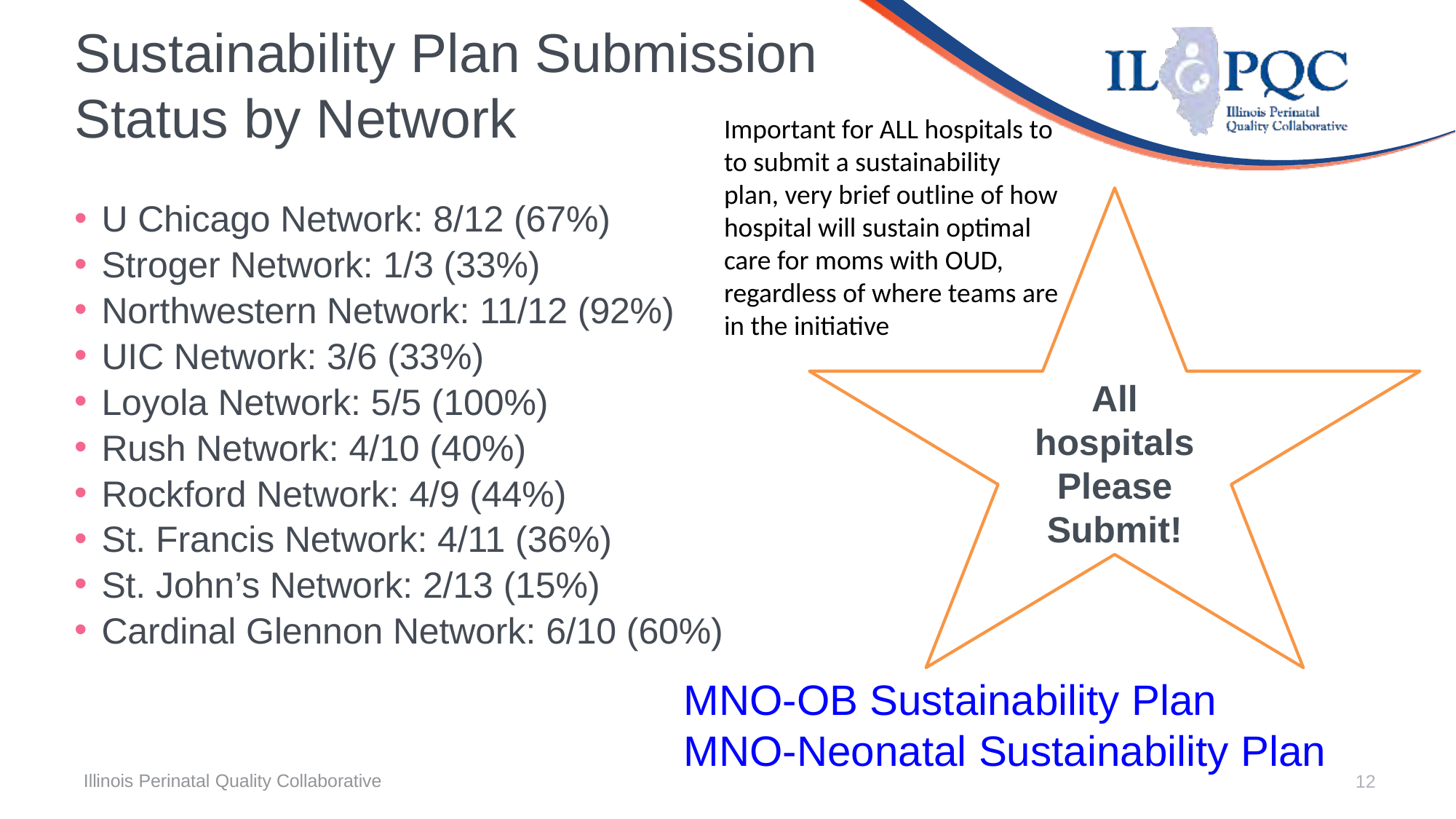

12
# Sustainability Plan Submission Status by Network
Important for ALL hospitals to  to submit a sustainability plan, very brief outline of how hospital will sustain optimal care for moms with OUD, regardless of where teams are in the initiative
All hospitals Please Submit!
U Chicago Network: 8/12 (67%)
Stroger Network: 1/3 (33%)
Northwestern Network: 11/12 (92%)
UIC Network: 3/6 (33%)
Loyola Network: 5/5 (100%)
Rush Network: 4/10 (40%)
Rockford Network: 4/9 (44%)
St. Francis Network: 4/11 (36%)
St. John’s Network: 2/13 (15%)
Cardinal Glennon Network: 6/10 (60%)

MNO-OB Sustainability Plan
MNO-Neonatal Sustainability Plan
Illinois Perinatal Quality Collaborative